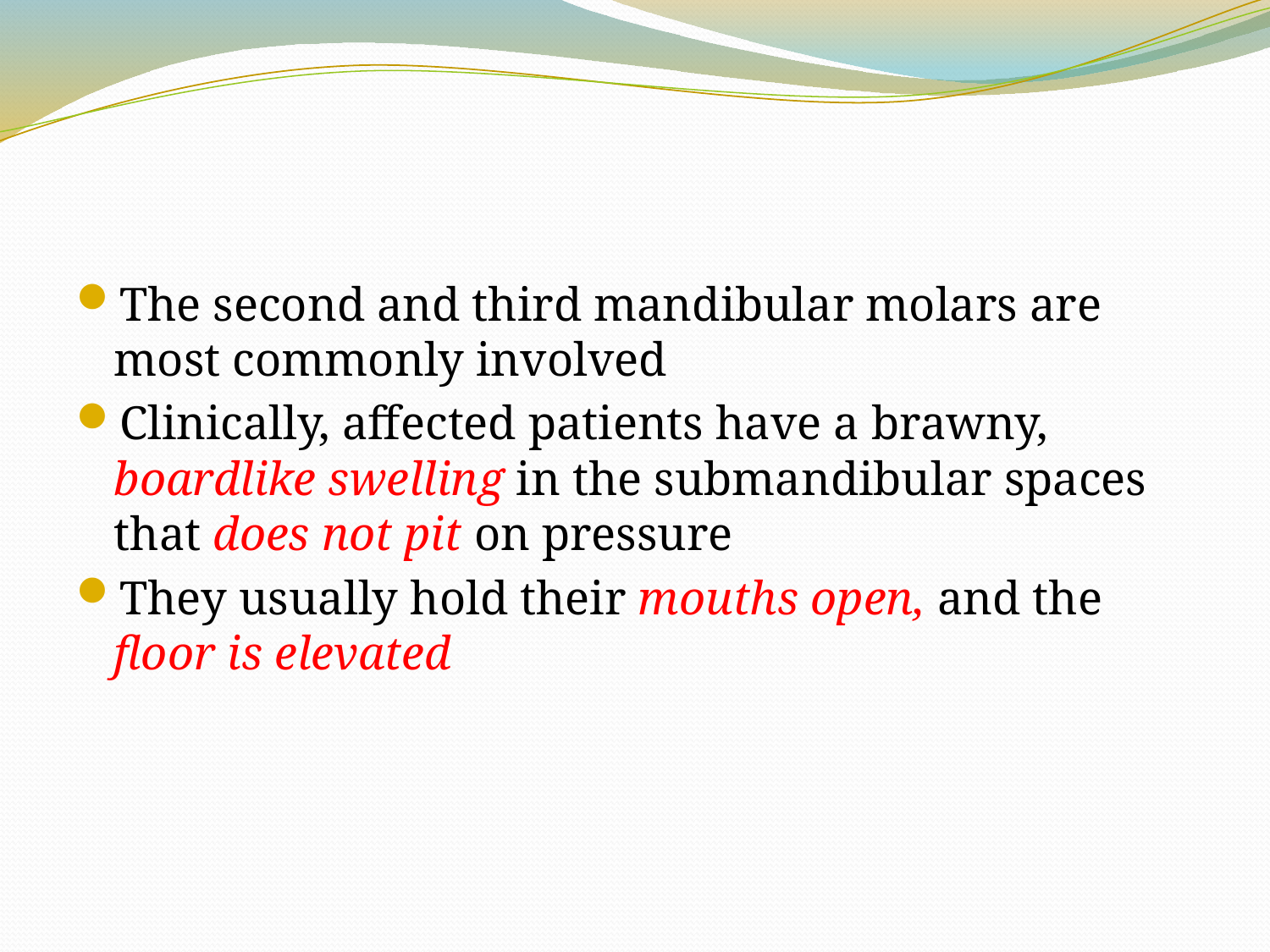

#
The second and third mandibular molars are most commonly involved
Clinically, affected patients have a brawny, boardlike swelling in the submandibular spaces that does not pit on pressure
They usually hold their mouths open, and the floor is elevated